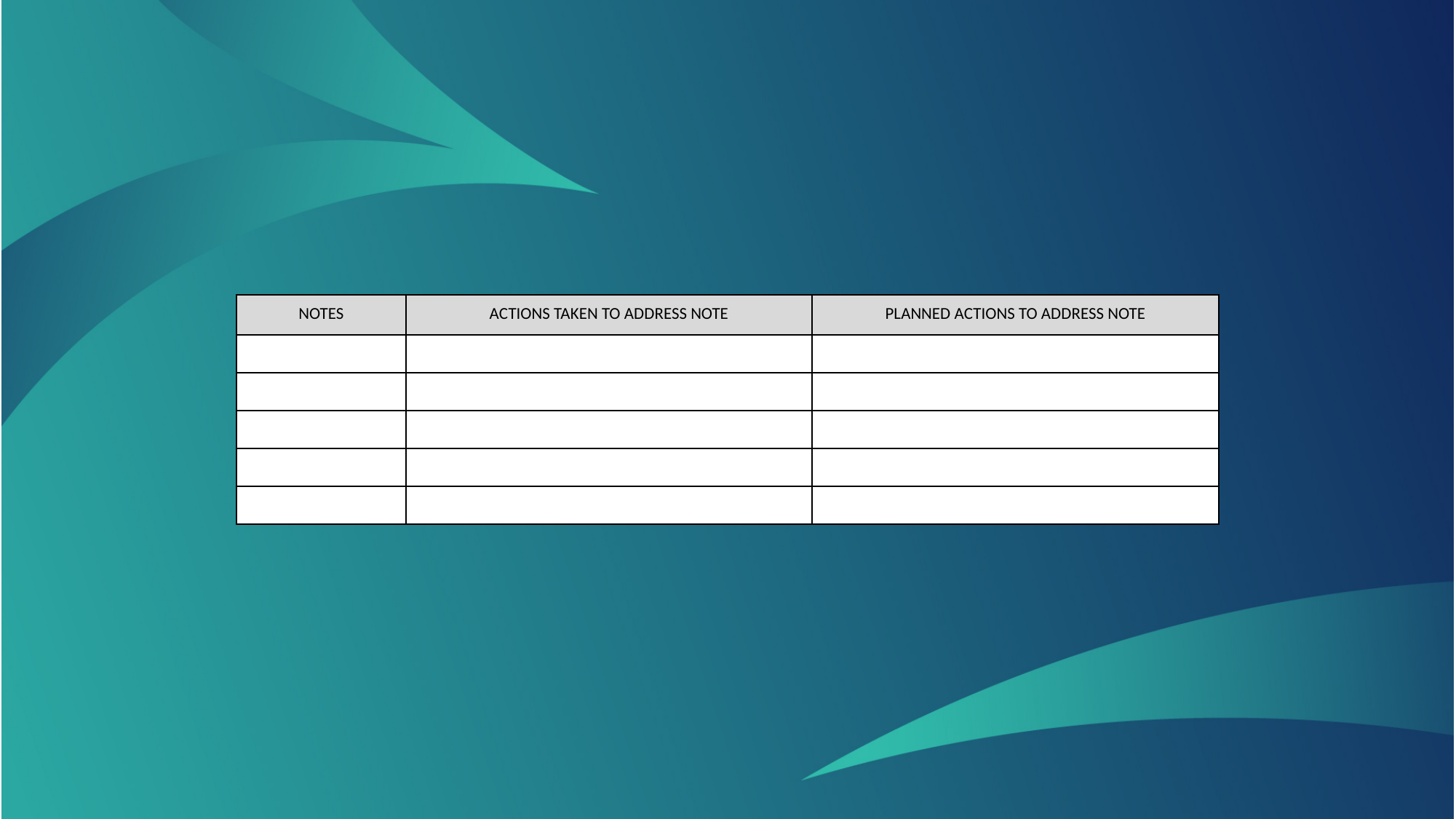

| Notes | Actions Taken to Address Note | Planned Actions to Address Note |
| --- | --- | --- |
|  |  |  |
|  |  |  |
|  |  |  |
|  |  |  |
|  |  |  |